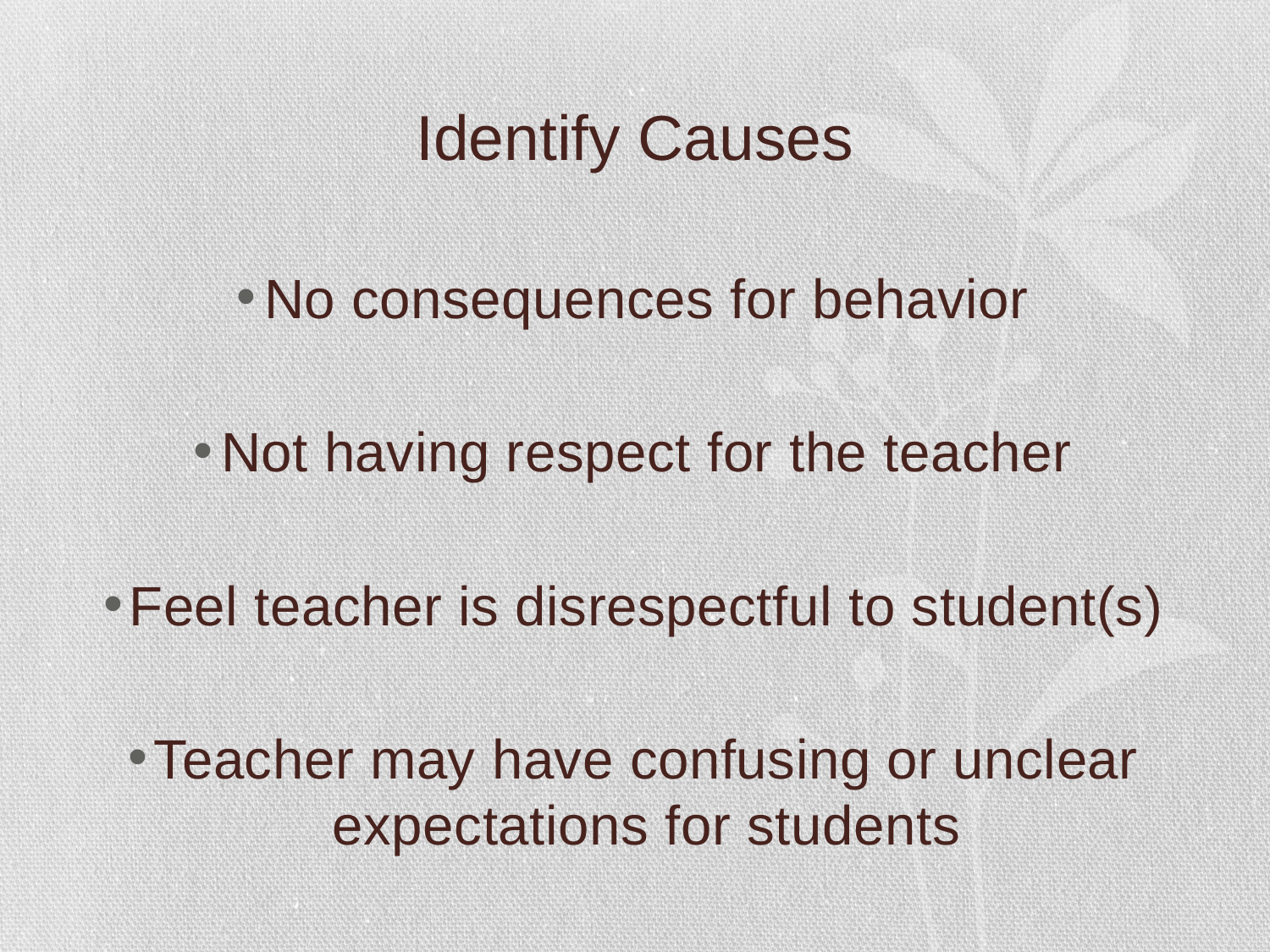

# Identify Causes

No consequences for behavior

Not having respect for the teacher

Feel teacher is disrespectful to student(s)

Teacher may have confusing or unclear expectations for students